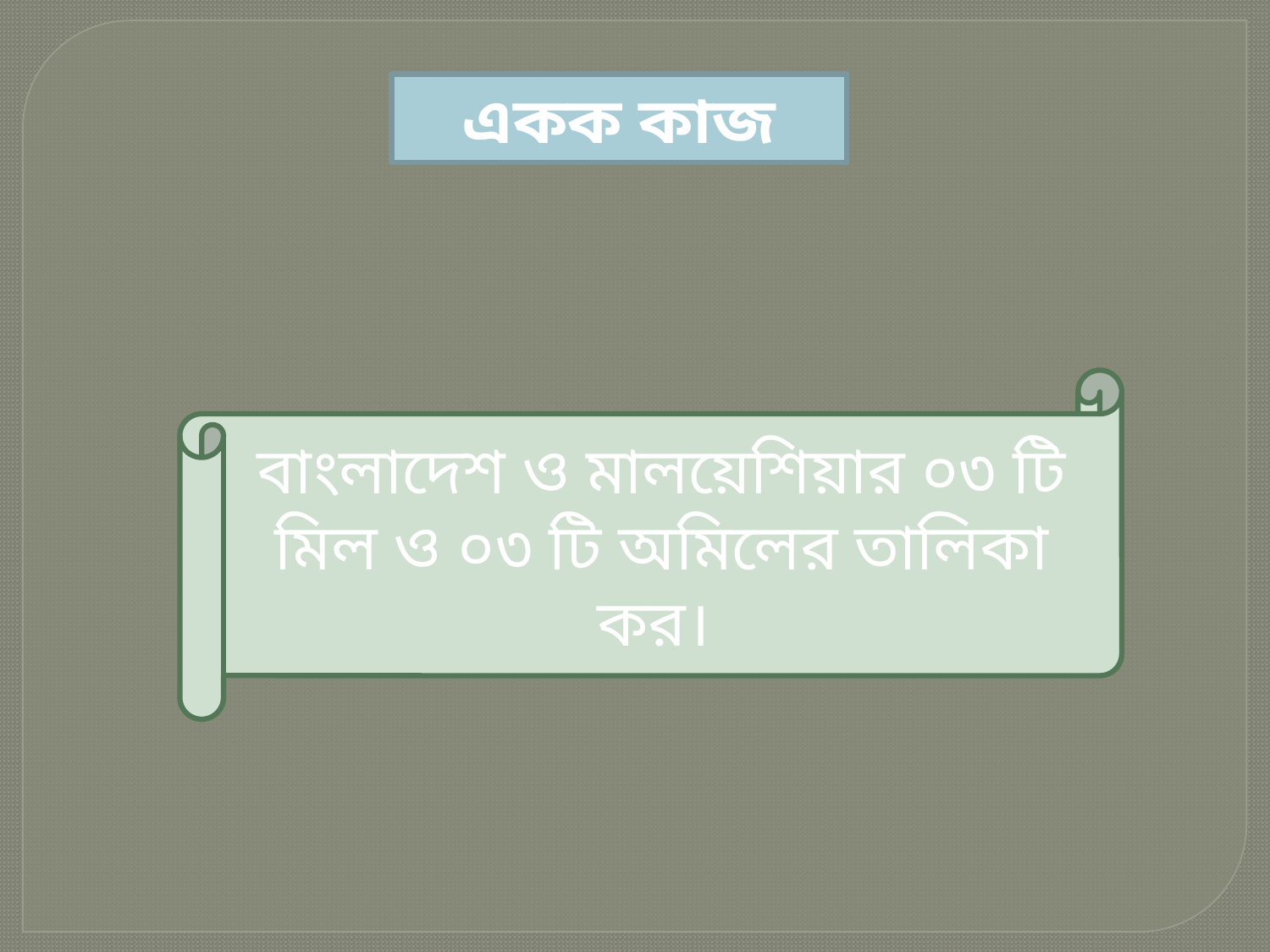

একক কাজ
বাংলাদেশ ও মালয়েশিয়ার ০৩ টি মিল ও ০৩ টি অমিলের তালিকা কর।